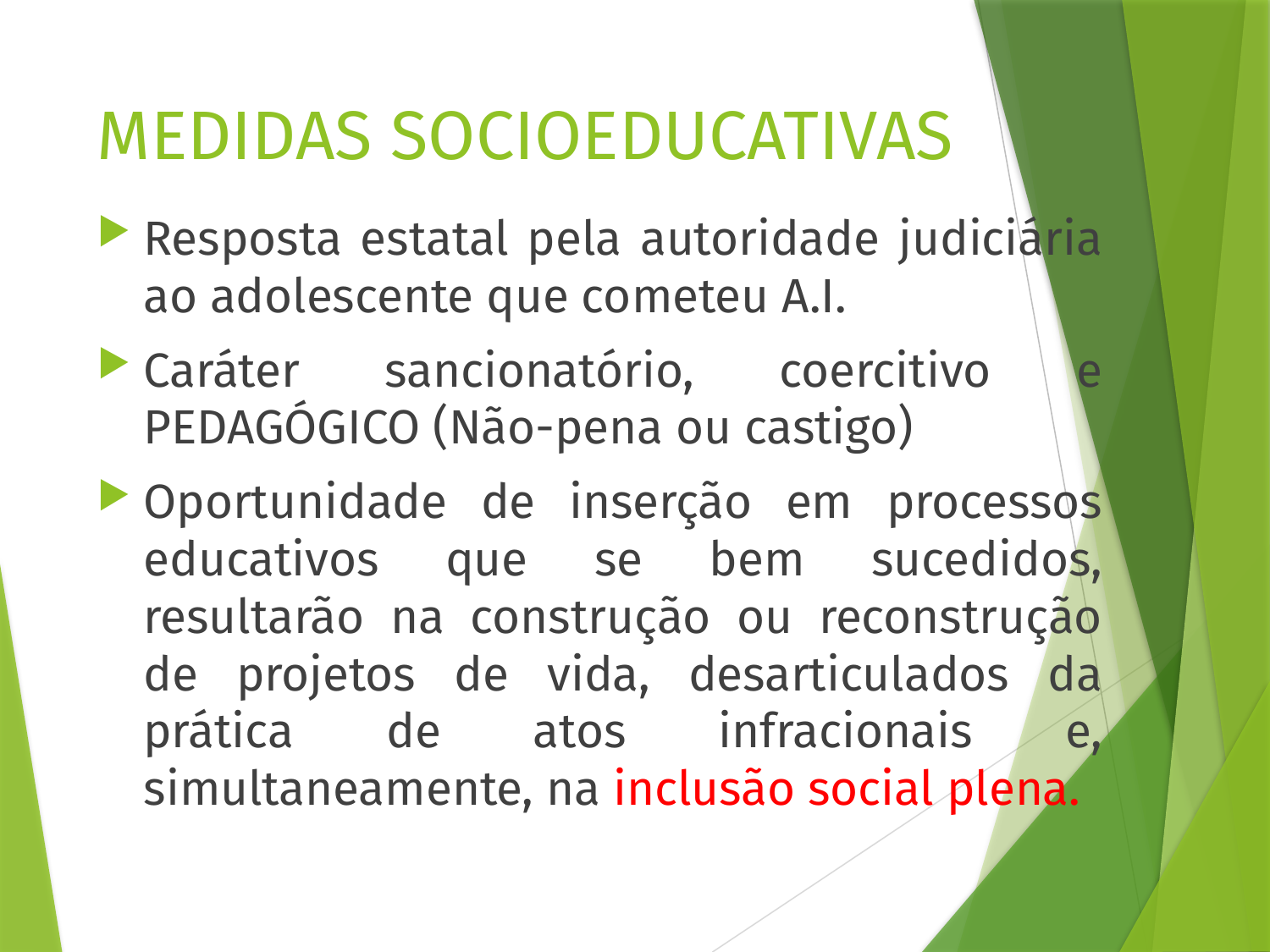

# MEDIDAS SOCIOEDUCATIVAS
Resposta estatal pela autoridade judiciária ao adolescente que cometeu A.I.
Caráter sancionatório, coercitivo e PEDAGÓGICO (Não-pena ou castigo)
Oportunidade de inserção em processos educativos que se bem sucedidos, resultarão na construção ou reconstrução de projetos de vida, desarticulados da prática de atos infracionais e, simultaneamente, na inclusão social plena.